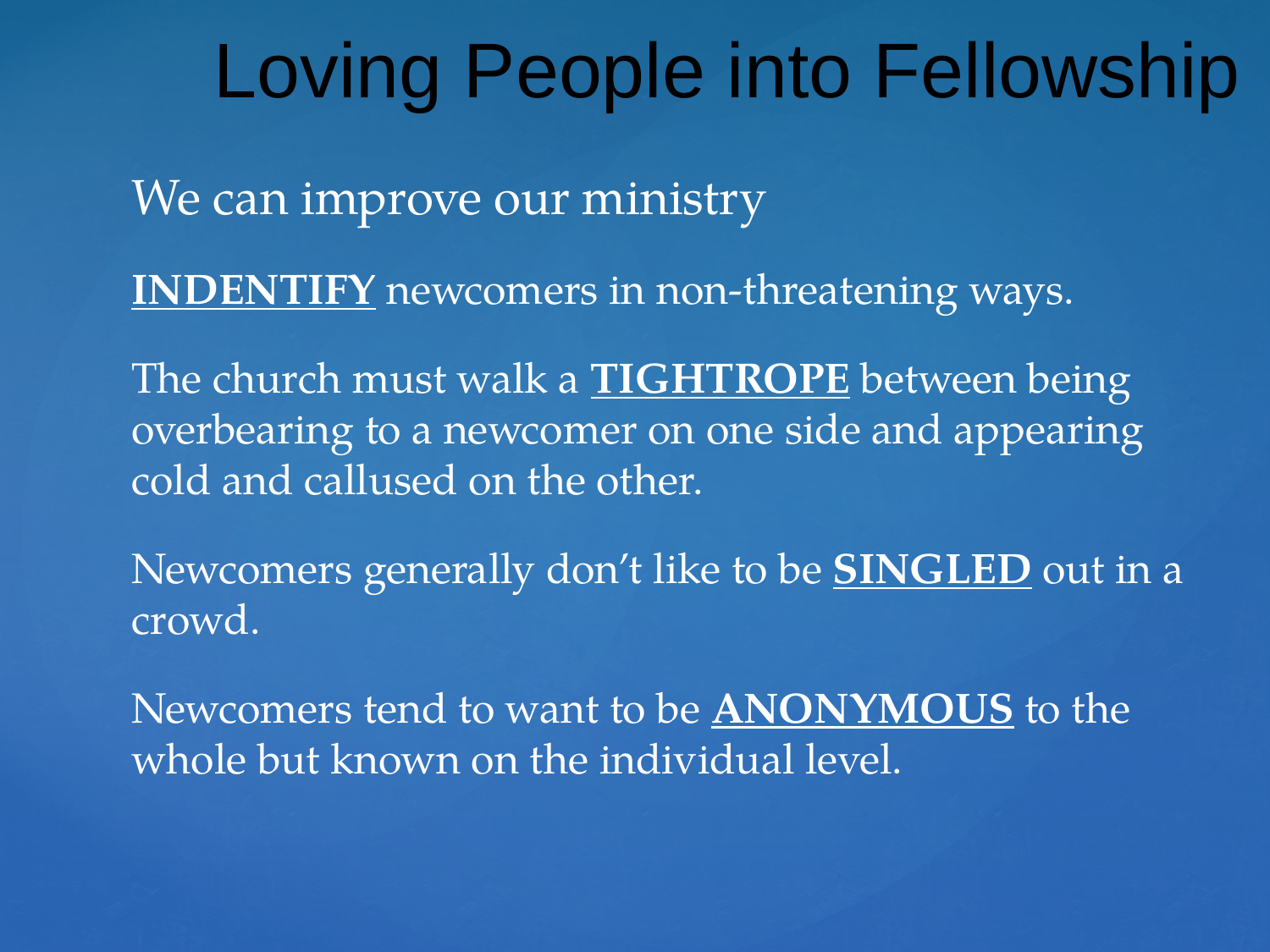

Loving People into Fellowship
We can improve our ministry

INDENTIFY newcomers in non-threatening ways.

The church must walk a TIGHTROPE between being overbearing to a newcomer on one side and appearing cold and callused on the other.

Newcomers generally don’t like to be SINGLED out in a crowd.

Newcomers tend to want to be ANONYMOUS to the whole but known on the individual level.